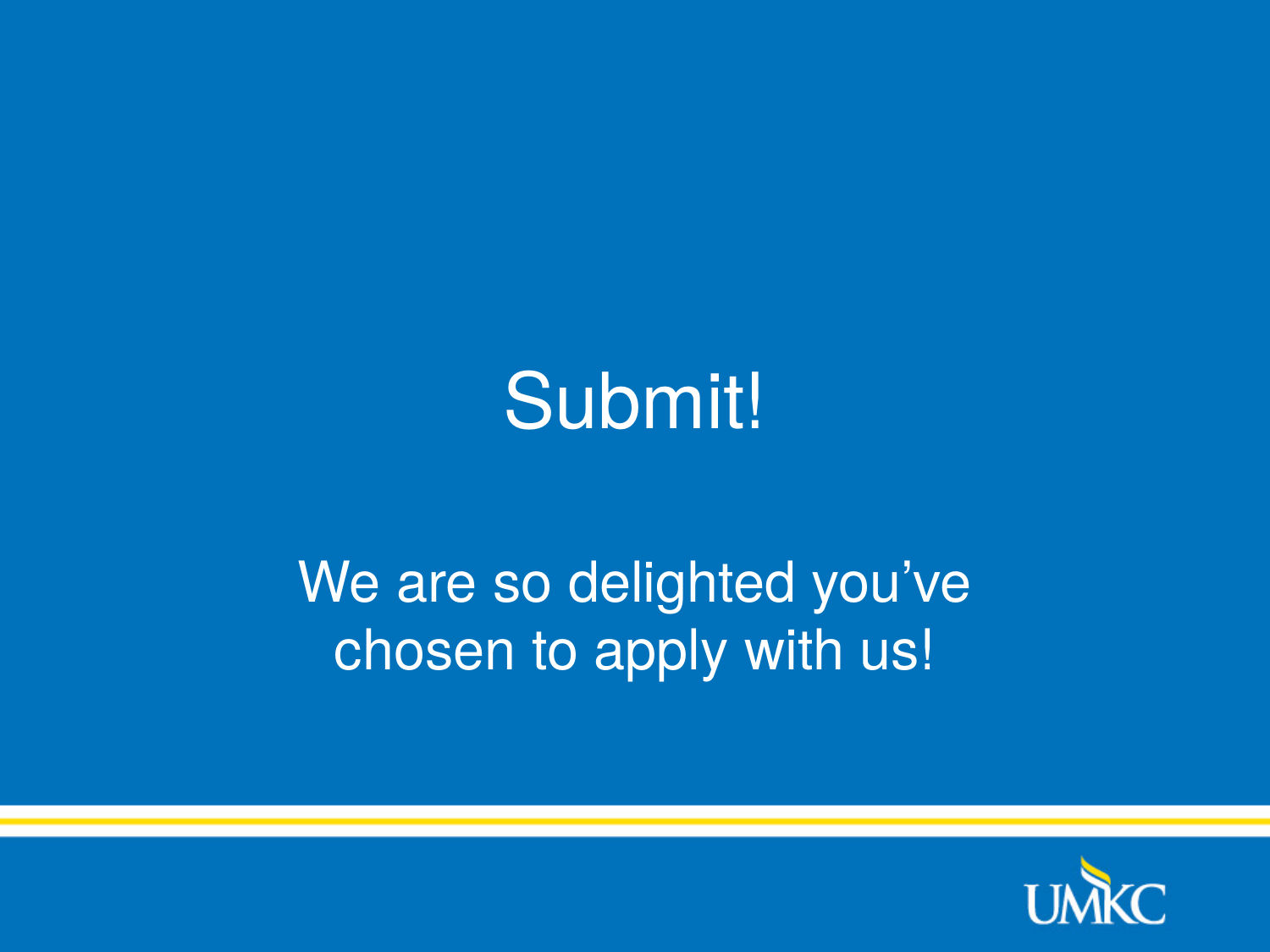

# Submit!
We are so delighted you’ve chosen to apply with us!